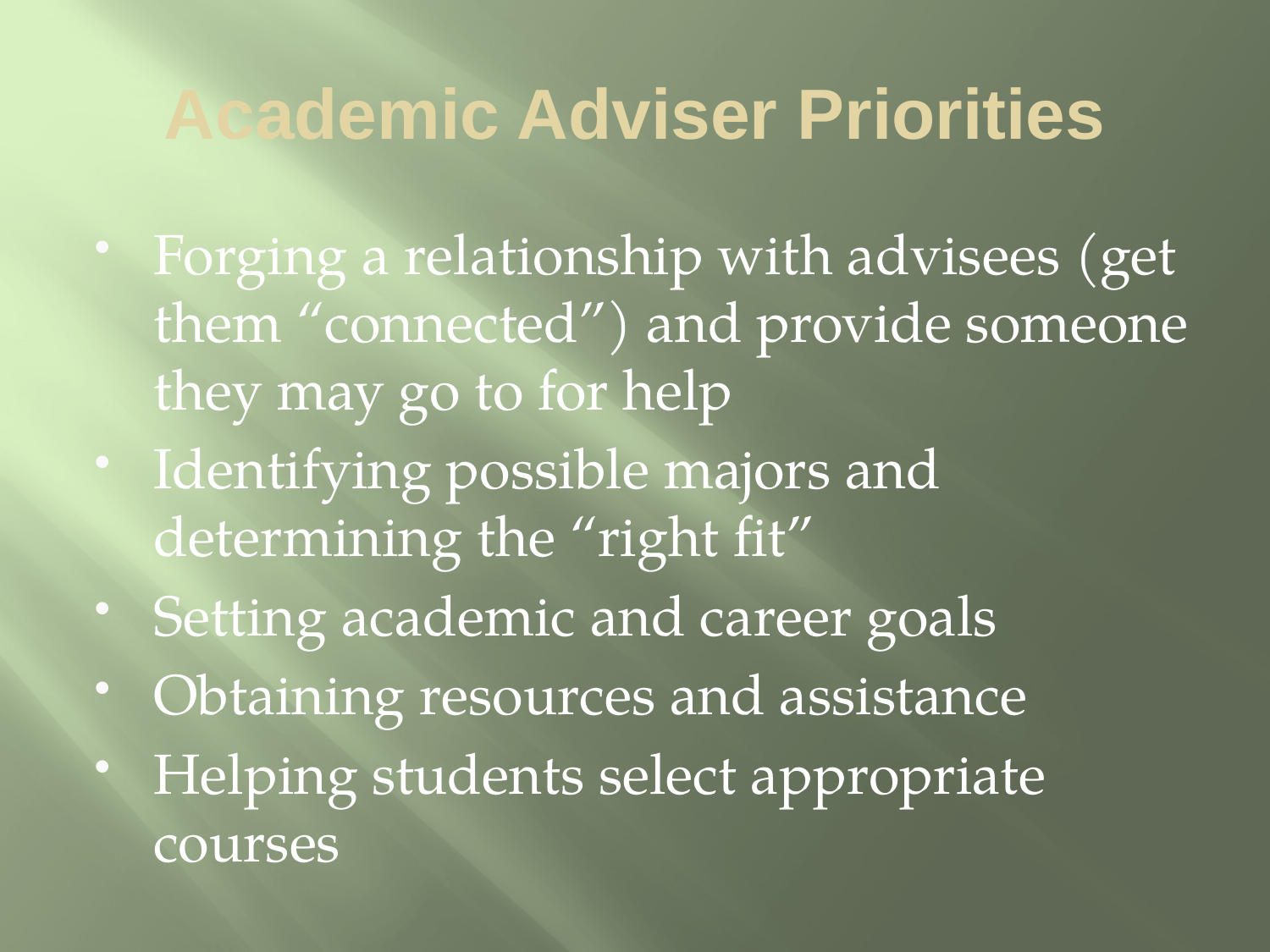

# Academic Adviser Priorities
Forging a relationship with advisees (get them “connected”) and provide someone they may go to for help
Identifying possible majors and determining the “right fit”
Setting academic and career goals
Obtaining resources and assistance
Helping students select appropriate courses